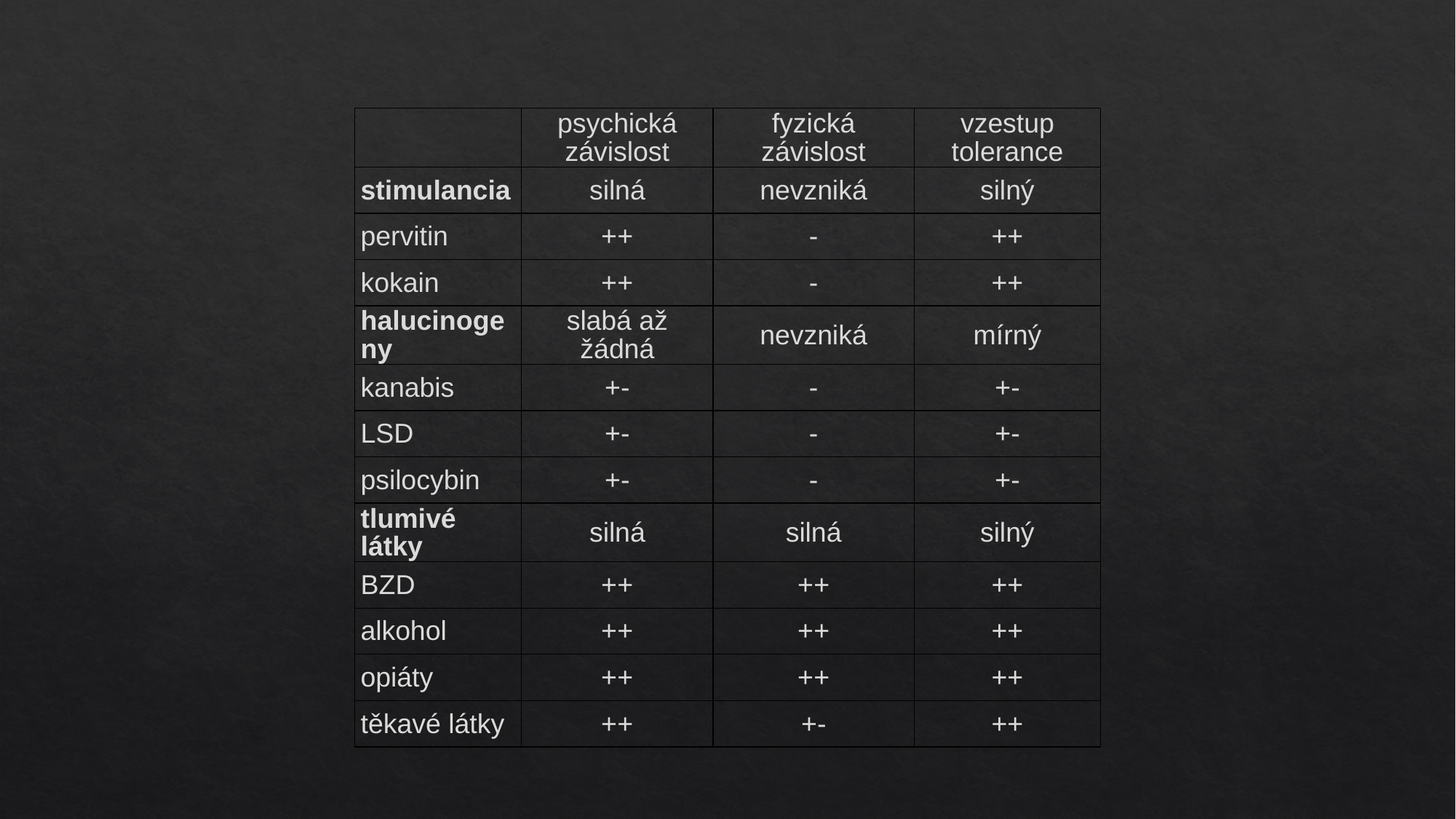

|  | psychická závislost | fyzická závislost | vzestup tolerance |
| --- | --- | --- | --- |
| stimulancia | silná | nevzniká | silný |
| pervitin | ++ | - | ++ |
| kokain | ++ | - | ++ |
| halucinogeny | slabá až žádná | nevzniká | mírný |
| kanabis | +- | - | +- |
| LSD | +- | - | +- |
| psilocybin | +- | - | +- |
| tlumivé látky | silná | silná | silný |
| BZD | ++ | ++ | ++ |
| alkohol | ++ | ++ | ++ |
| opiáty | ++ | ++ | ++ |
| těkavé látky | ++ | +- | ++ |